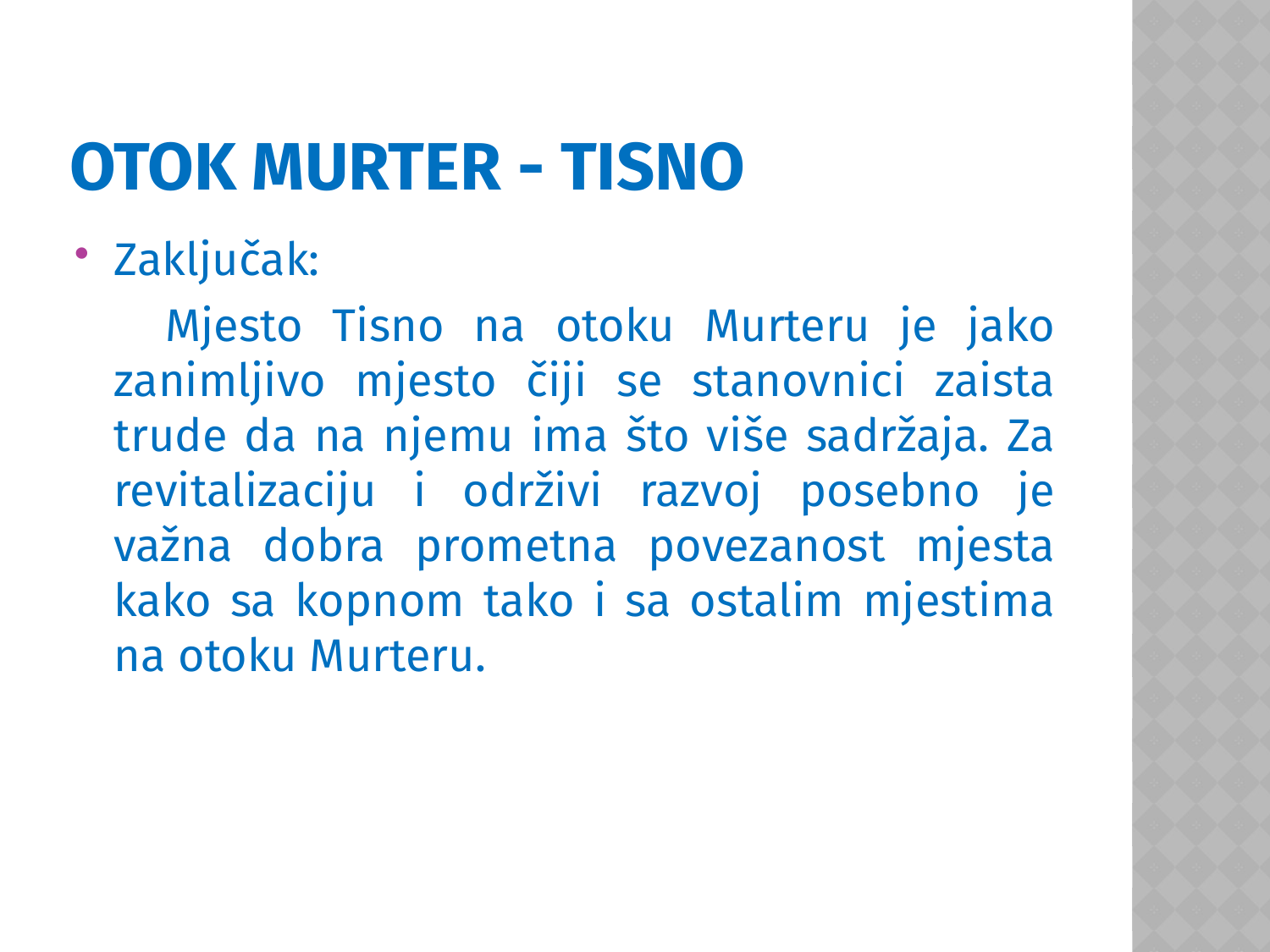

# Otok Murter - Tisno
Zaključak:
   Mjesto Tisno na otoku Murteru je jako zanimljivo mjesto čiji se stanovnici zaista trude da na njemu ima što više sadržaja. Za revitalizaciju i održivi razvoj posebno je važna dobra prometna povezanost mjesta kako sa kopnom tako i sa ostalim mjestima na otoku Murteru.